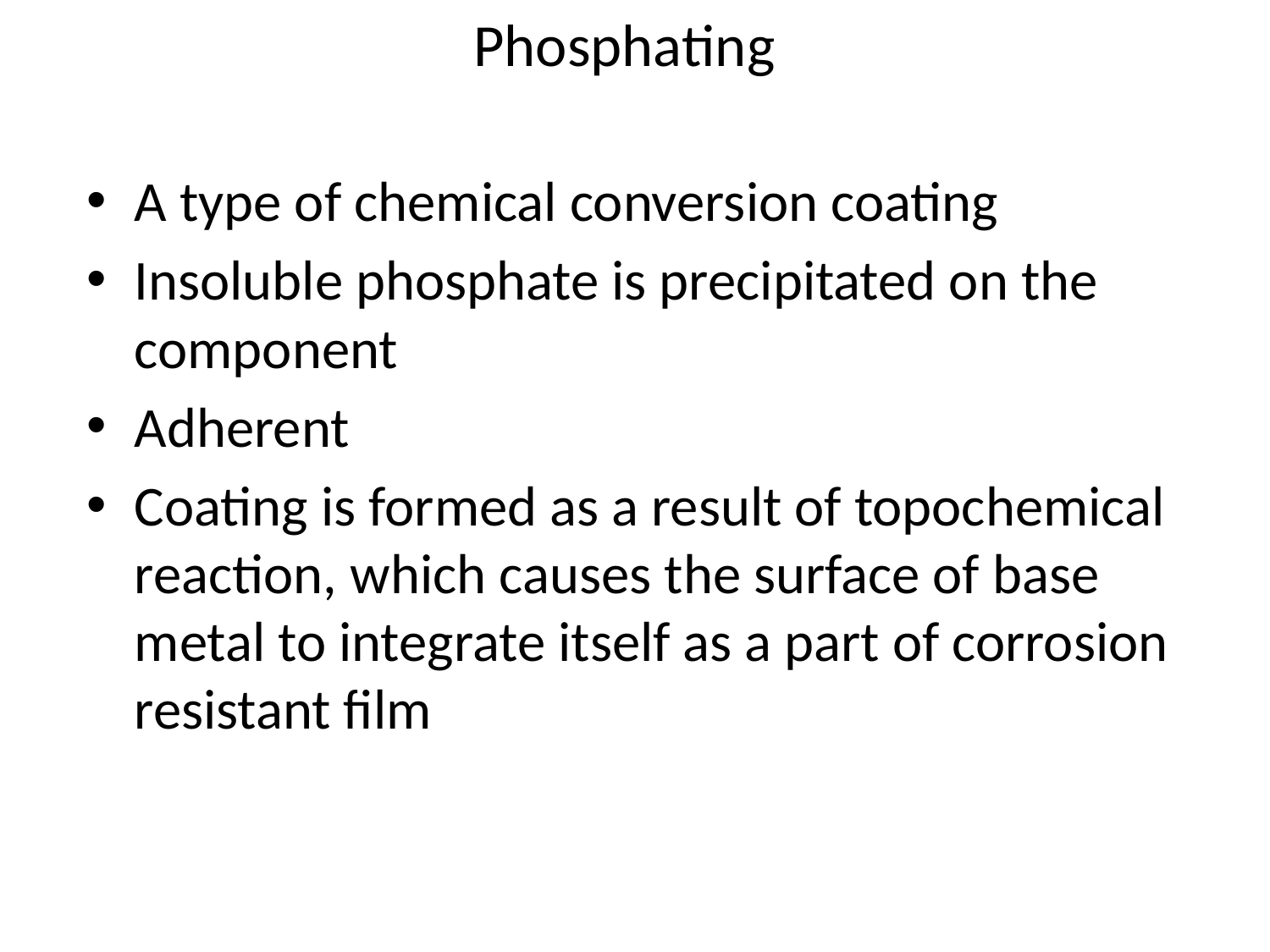

# Phosphating
A type of chemical conversion coating
Insoluble phosphate is precipitated on the component
Adherent
Coating is formed as a result of topochemical reaction, which causes the surface of base metal to integrate itself as a part of corrosion resistant film